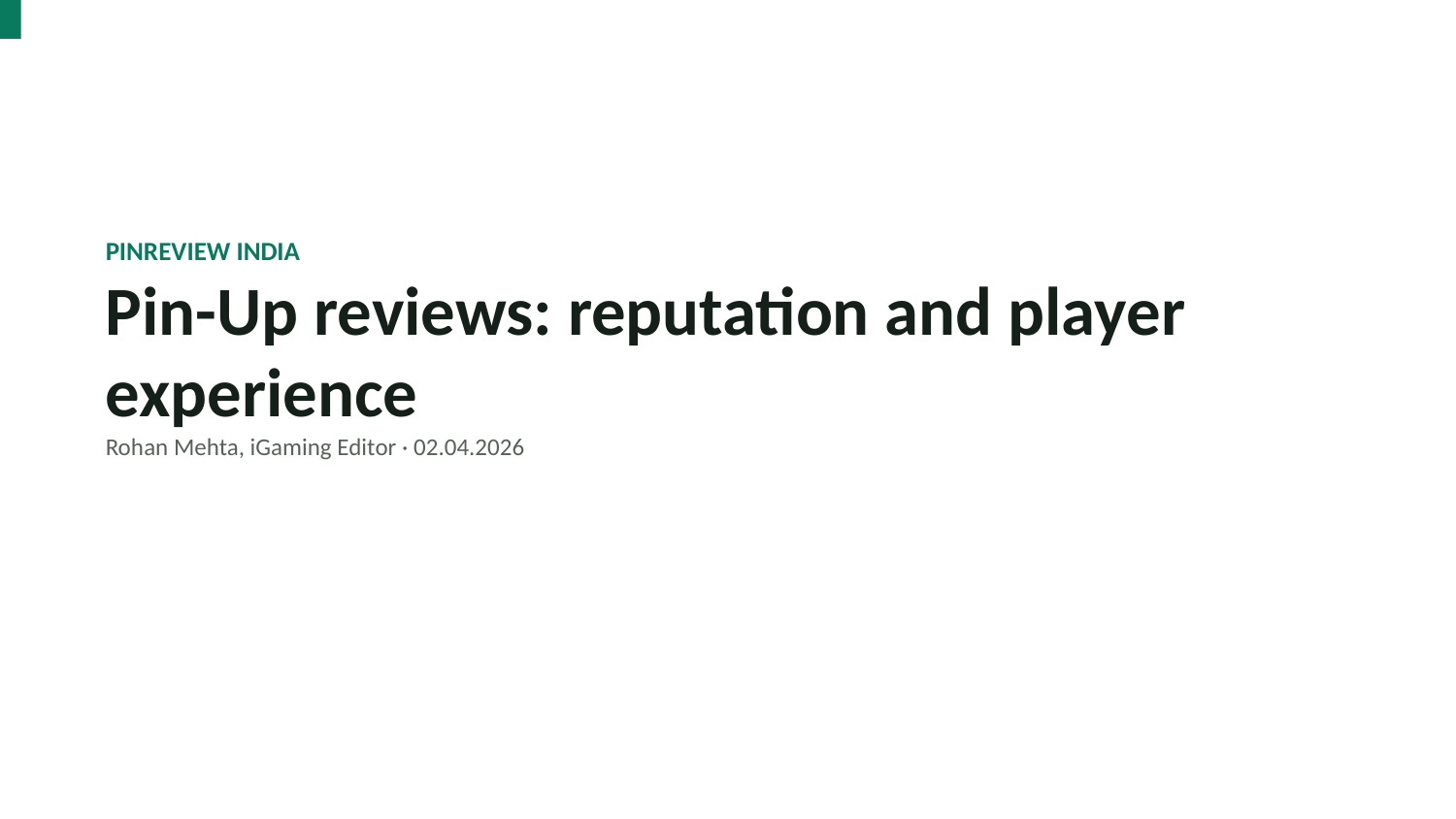

PINREVIEW INDIA
Pin-Up reviews: reputation and player experience
Rohan Mehta, iGaming Editor · 02.04.2026